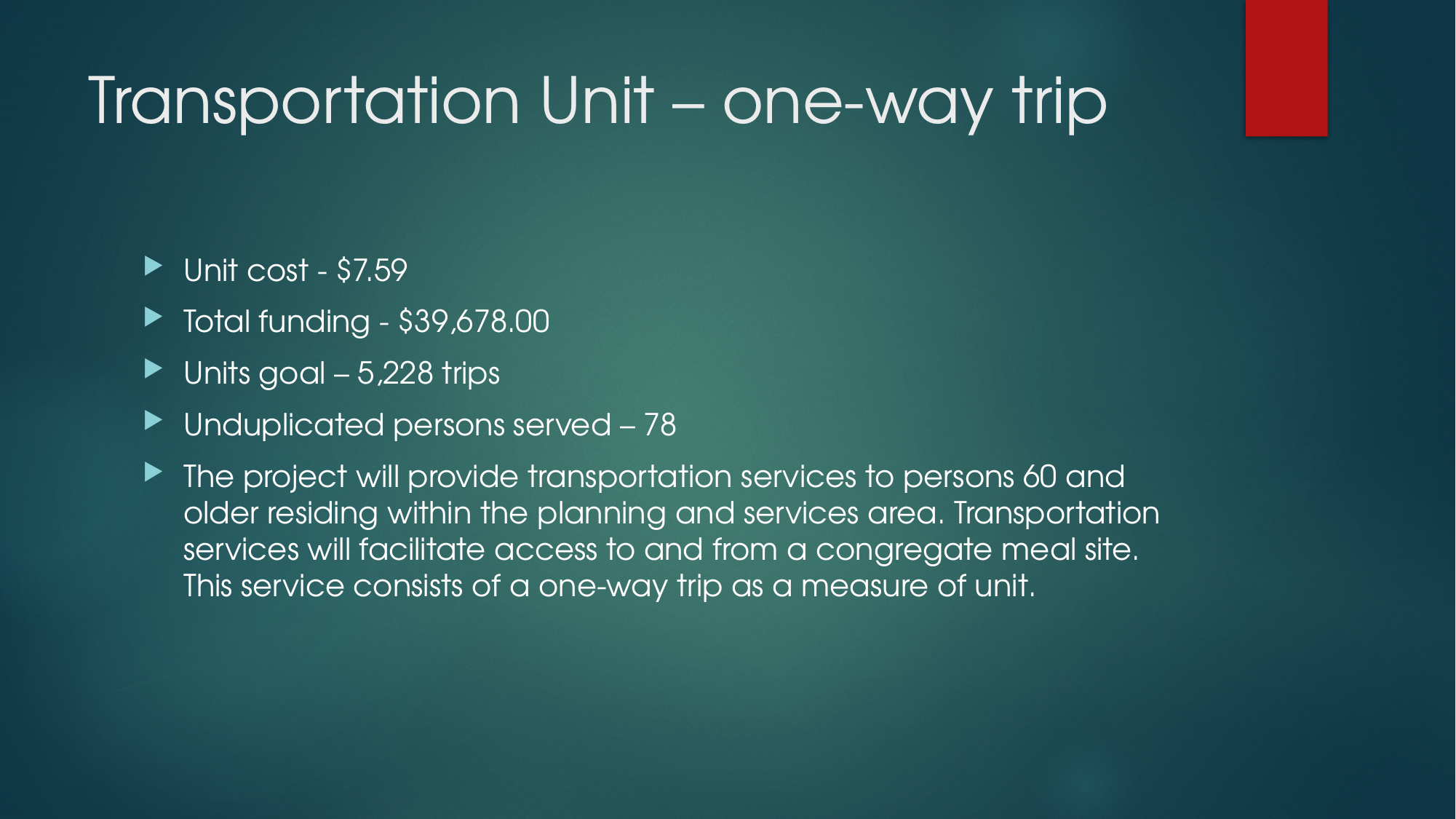

# Transportation Unit – one-way trip
Unit cost - $7.59
Total funding - $39,678.00
Units goal – 5,228 trips
Unduplicated persons served – 78
The project will provide transportation services to persons 60 and older residing within the planning and services area. Transportation services will facilitate access to and from a congregate meal site. This service consists of a one-way trip as a measure of unit.